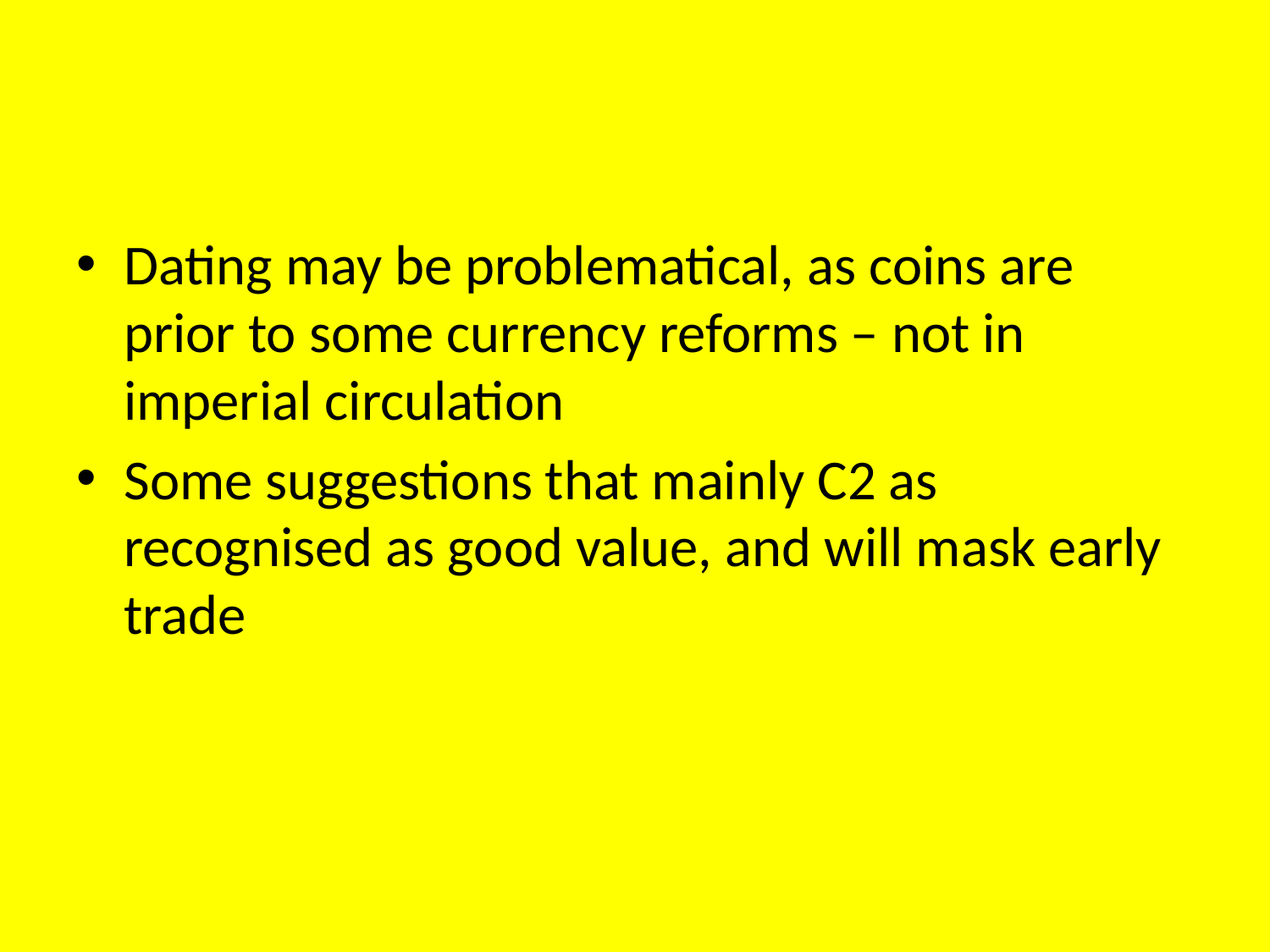

#
Dating may be problematical, as coins are prior to some currency reforms – not in imperial circulation
Some suggestions that mainly C2 as recognised as good value, and will mask early trade